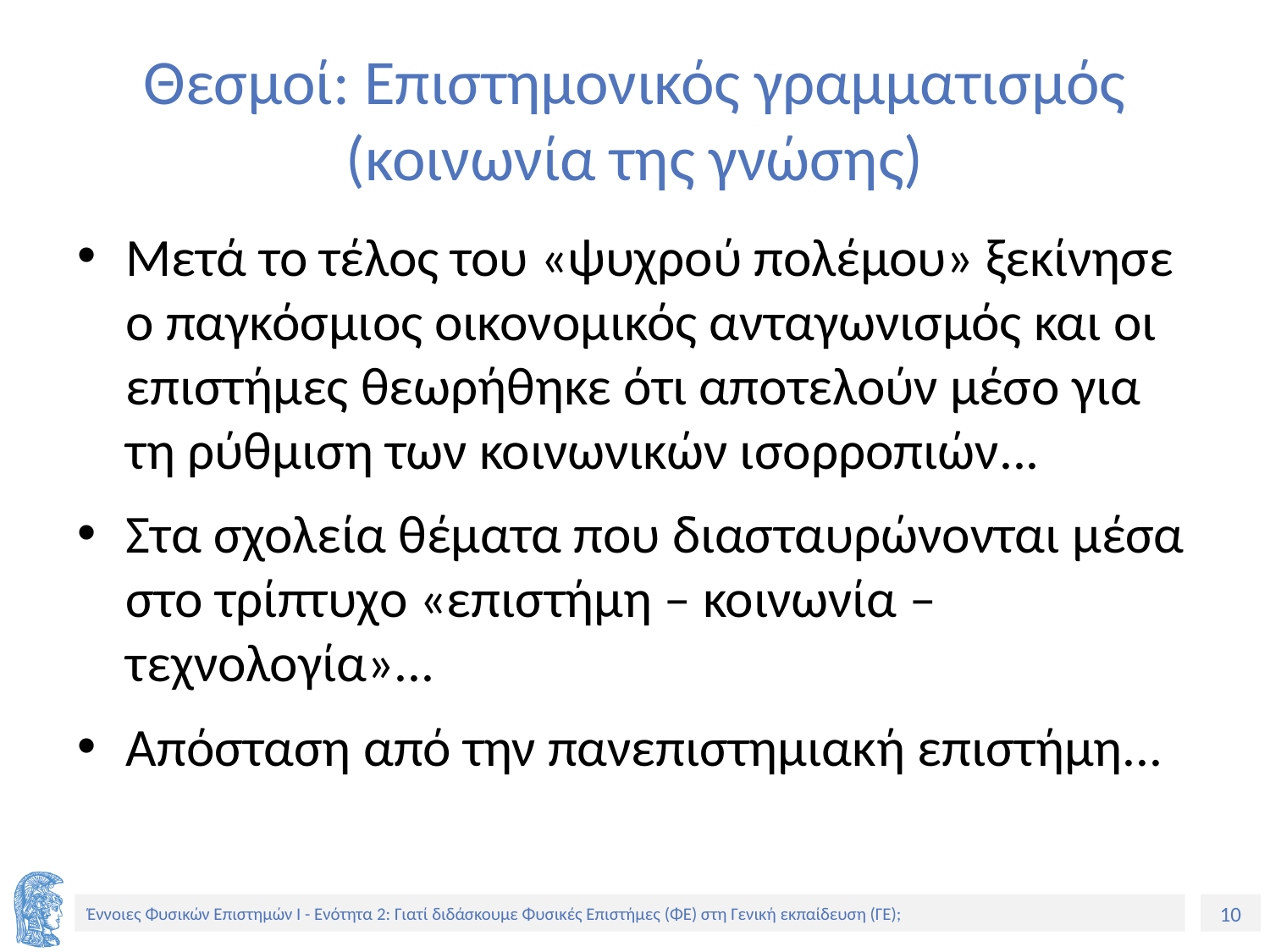

# Θεσμοί: Επιστημονικός γραμματισμός (κοινωνία της γνώσης)
Μετά το τέλος του «ψυχρού πολέμου» ξεκίνησε ο παγκόσμιος οικονομικός ανταγωνισμός και οι επιστήμες θεωρήθηκε ότι αποτελούν μέσο για τη ρύθμιση των κοινωνικών ισορροπιών...
Στα σχολεία θέματα που διασταυρώνονται μέσα στο τρίπτυχο «επιστήμη – κοινωνία – τεχνολογία»...
Απόσταση από την πανεπιστημιακή επιστήμη...